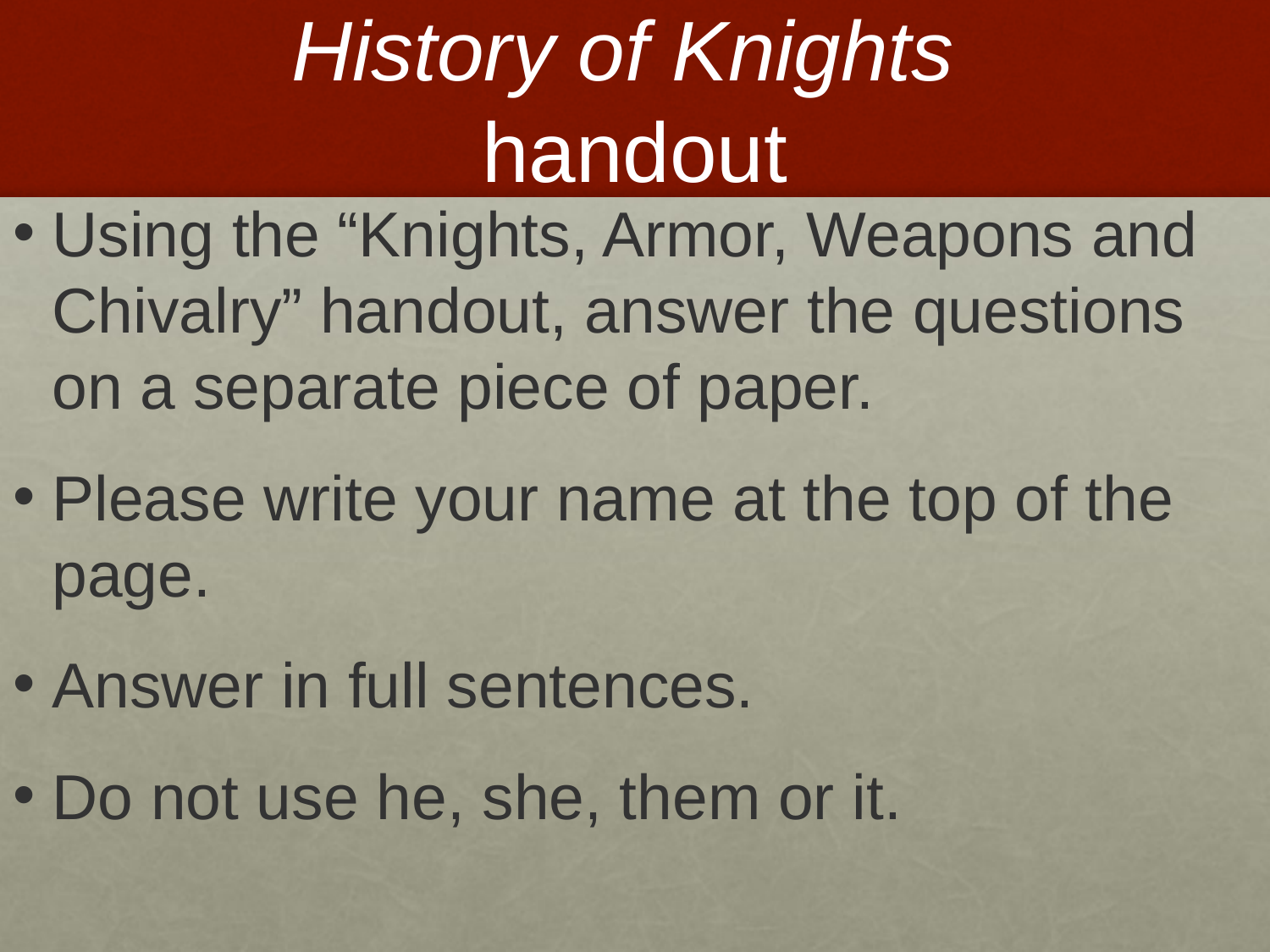

# History of Knights handout
Using the “Knights, Armor, Weapons and Chivalry” handout, answer the questions on a separate piece of paper.
Please write your name at the top of the page.
Answer in full sentences.
Do not use he, she, them or it.